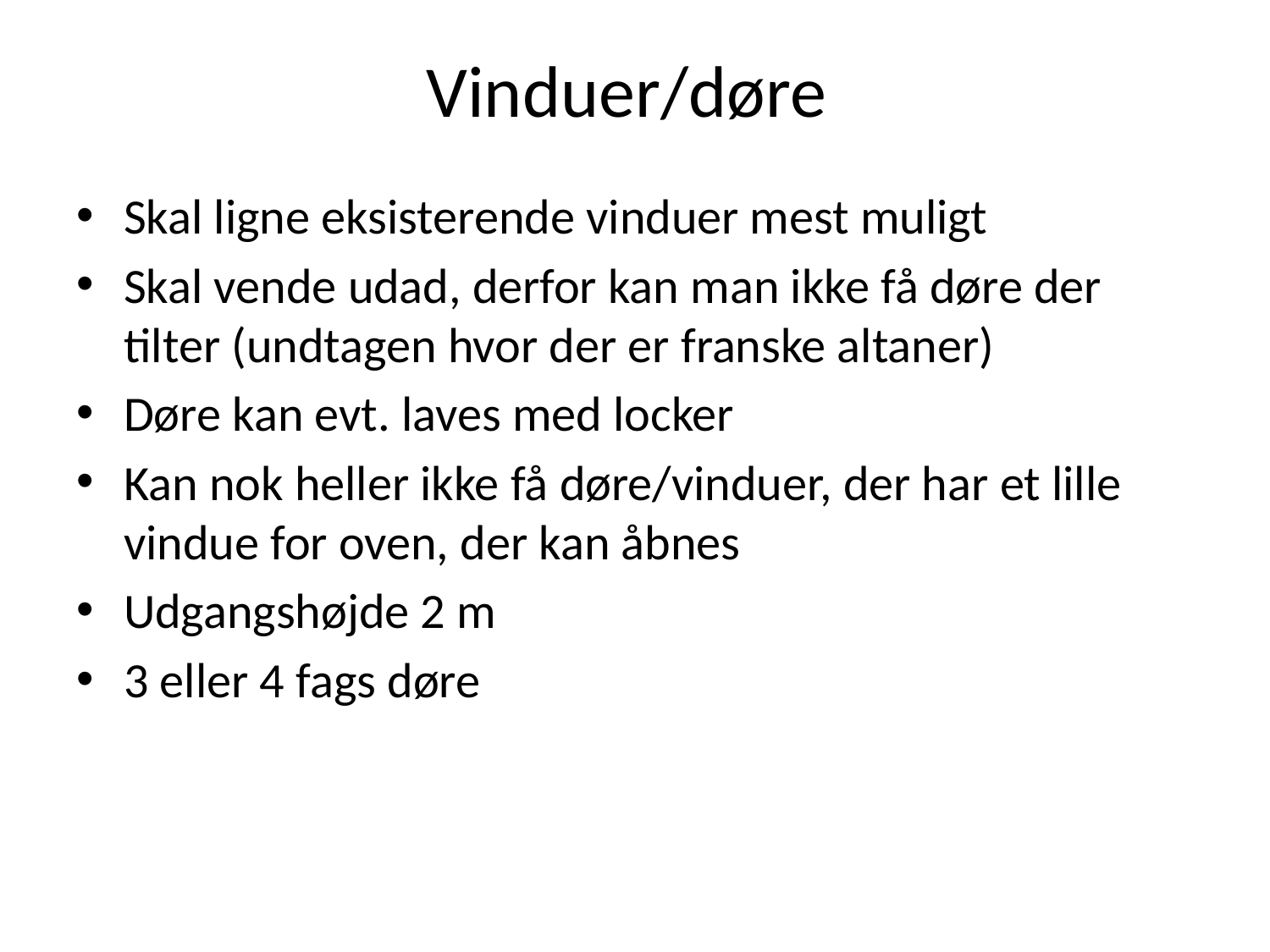

# Vinduer/døre
Skal ligne eksisterende vinduer mest muligt
Skal vende udad, derfor kan man ikke få døre der tilter (undtagen hvor der er franske altaner)
Døre kan evt. laves med locker
Kan nok heller ikke få døre/vinduer, der har et lille vindue for oven, der kan åbnes
Udgangshøjde 2 m
3 eller 4 fags døre